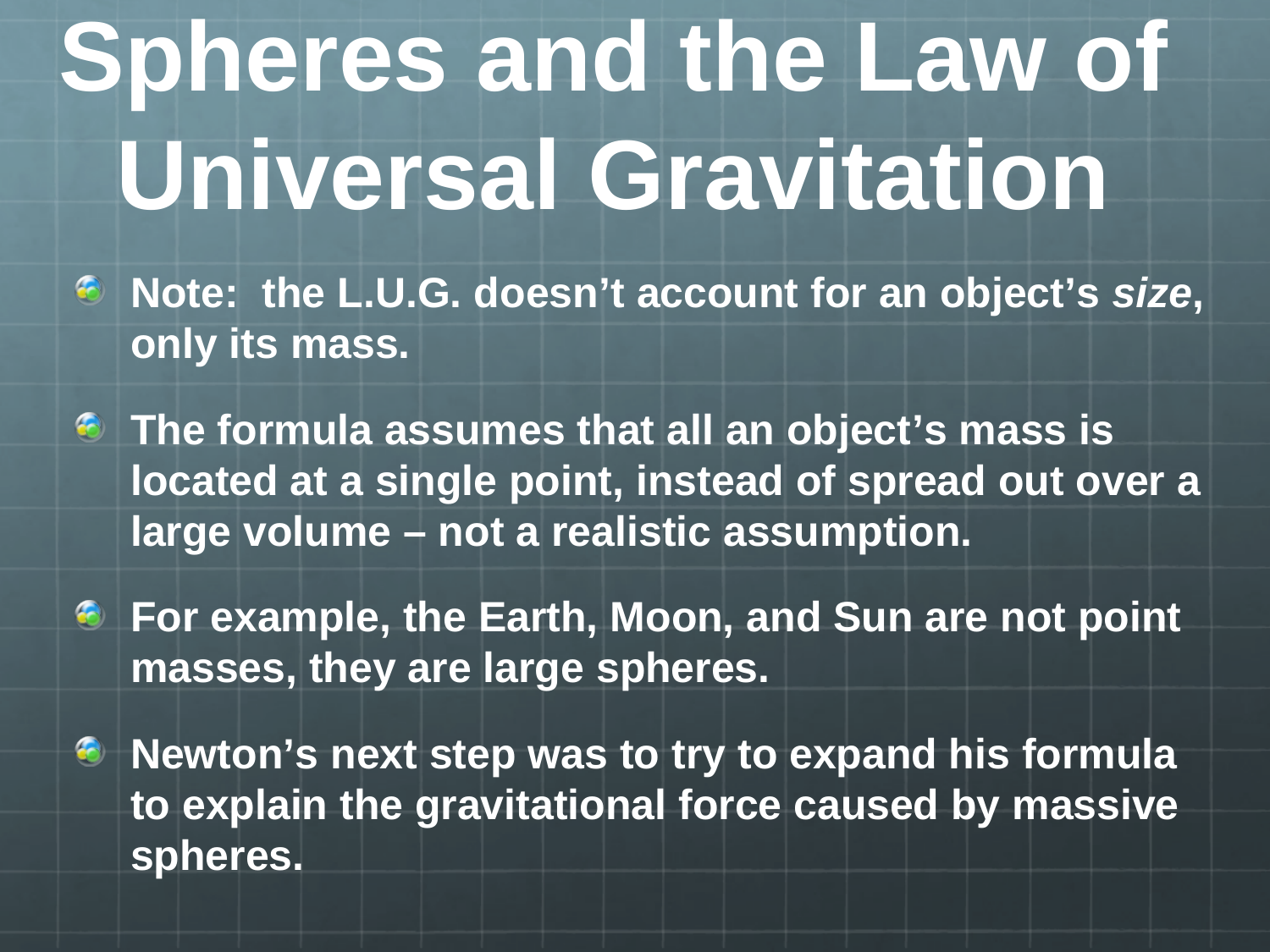

# Spheres and the Law of Universal Gravitation
Note:  the L.U.G. doesn’t account for an object’s size, only its mass.
The formula assumes that all an object’s mass is located at a single point, instead of spread out over a large volume – not a realistic assumption.
For example, the Earth, Moon, and Sun are not point masses, they are large spheres.
Newton’s next step was to try to expand his formula to explain the gravitational force caused by massive spheres.